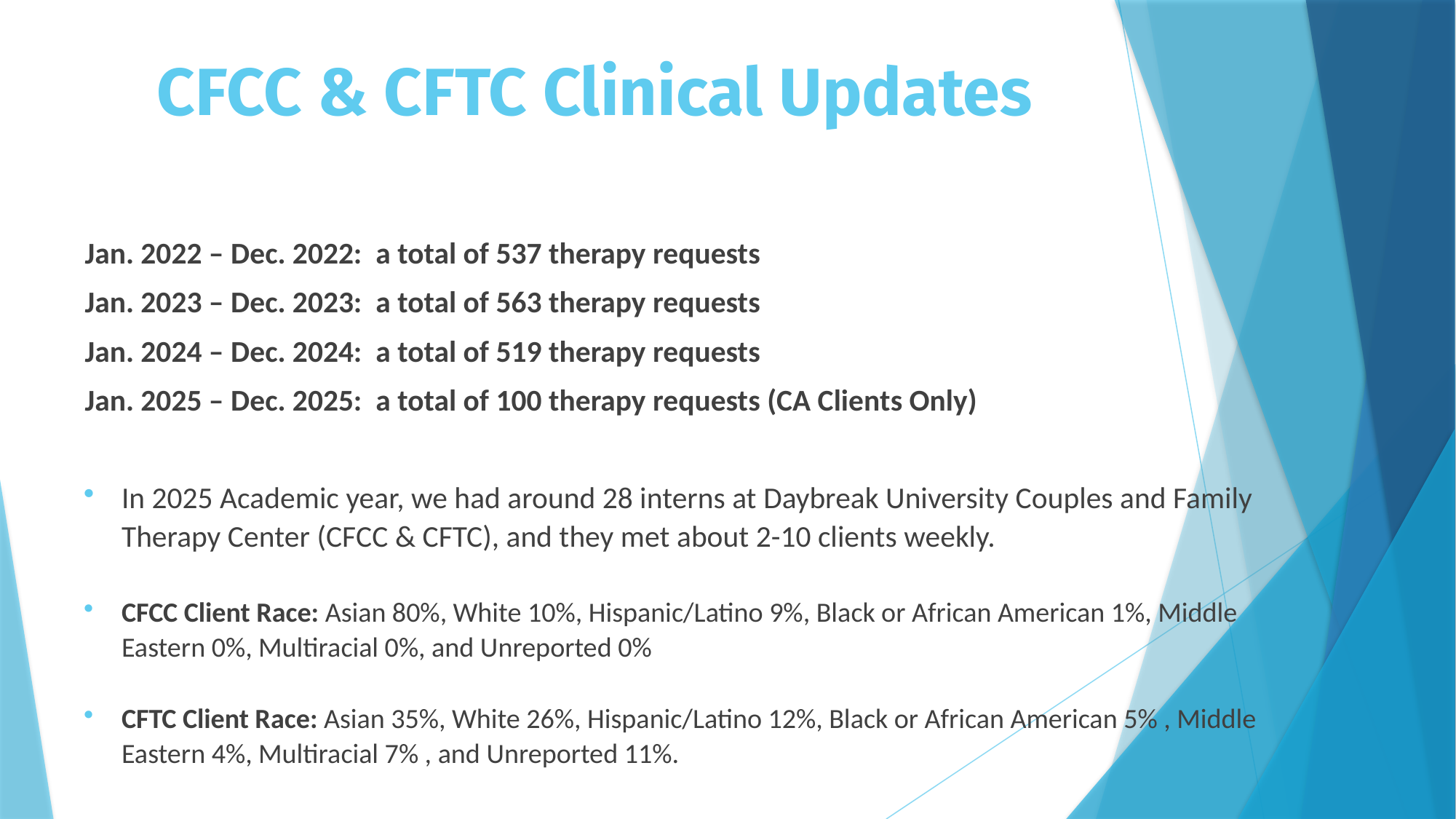

# CFCC & CFTC Clinical Updates
Jan. 2022 – Dec. 2022:  a total of 537 therapy requests
Jan. 2023 – Dec. 2023:  a total of 563 therapy requests
Jan. 2024 – Dec. 2024:  a total of 519 therapy requests
Jan. 2025 – Dec. 2025:  a total of 100 therapy requests (CA Clients Only)

In 2025 Academic year, we had around 28 interns at Daybreak University Couples and Family Therapy Center (CFCC & CFTC), and they met about 2-10 clients weekly.

CFCC Client Race: Asian 80%, White 10%, Hispanic/Latino 9%, Black or African American 1%, Middle Eastern 0%, Multiracial 0%, and Unreported 0%

CFTC Client Race: Asian 35%, White 26%, Hispanic/Latino 12%, Black or African American 5% , Middle Eastern 4%, Multiracial 7% , and Unreported 11%.